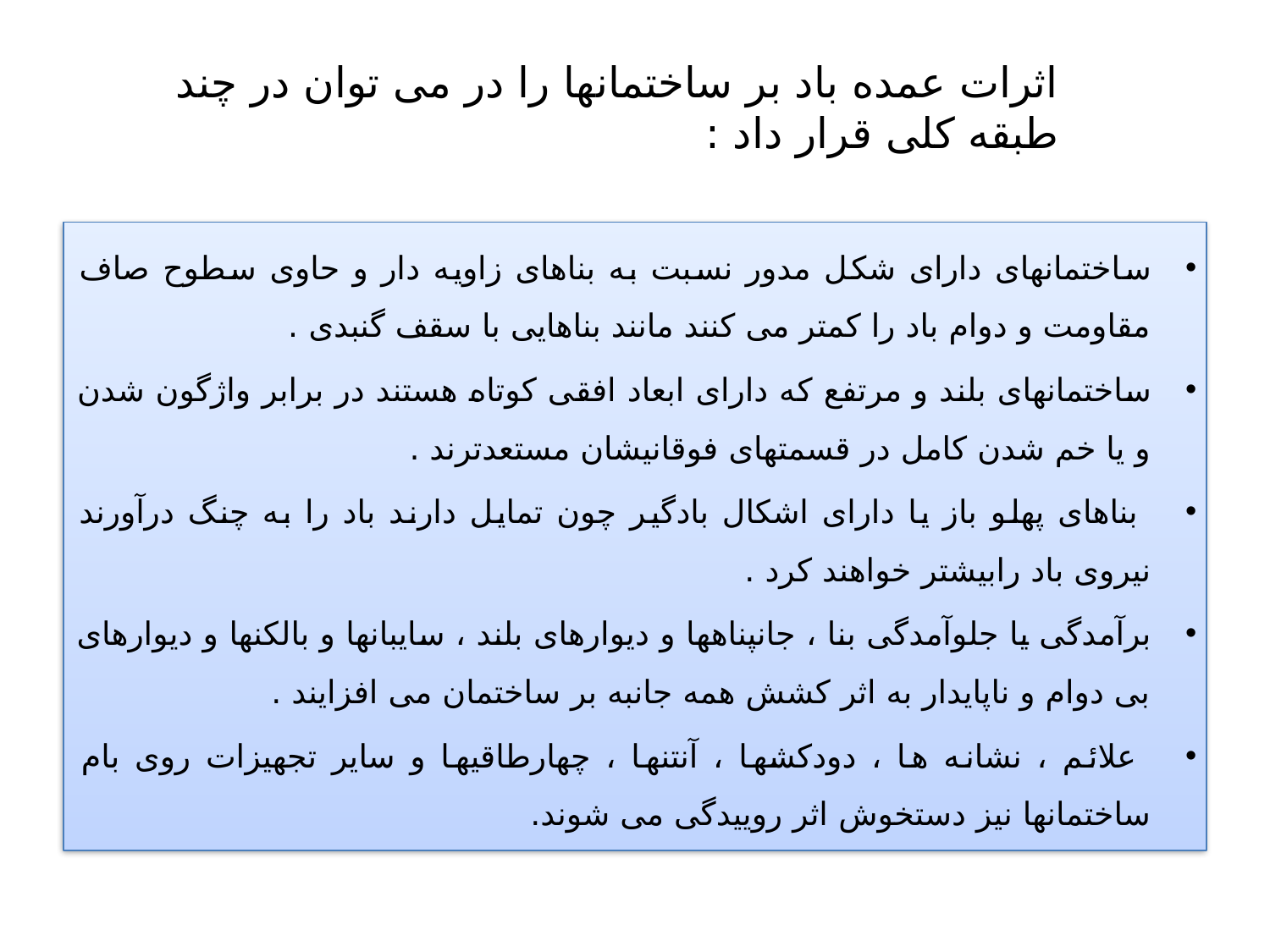

اثرات عمده باد بر ساختمانها را در می توان در چند طبقه کلی قرار داد :
ساختمانهای دارای شکل مدور نسبت به بناهای زاویه دار و حاوی سطوح صاف مقاومت و دوام باد را کمتر می کنند مانند بناهایی با سقف گنبدی .
ساختمانهای بلند و مرتفع که دارای ابعاد افقی کوتاه هستند در برابر واژگون شدن و یا خم شدن کامل در قسمتهای فوقانیشان مستعدترند .
 بناهای پهلو باز یا دارای اشکال بادگیر چون تمایل دارند باد را به چنگ درآورند نیروی باد رابیشتر خواهند کرد .
برآمدگی یا جلوآمدگی بنا ، جانپناهها و دیوارهای بلند ، سایبانها و بالکنها و دیوارهای بی دوام و ناپایدار به اثر کشش همه جانبه بر ساختمان می افزایند .
 علائم ، نشانه ها ، دودکشها ، آنتنها ، چهارطاقیها و سایر تجهیزات روی بام ساختمانها نیز دستخوش اثر روییدگی می شوند.